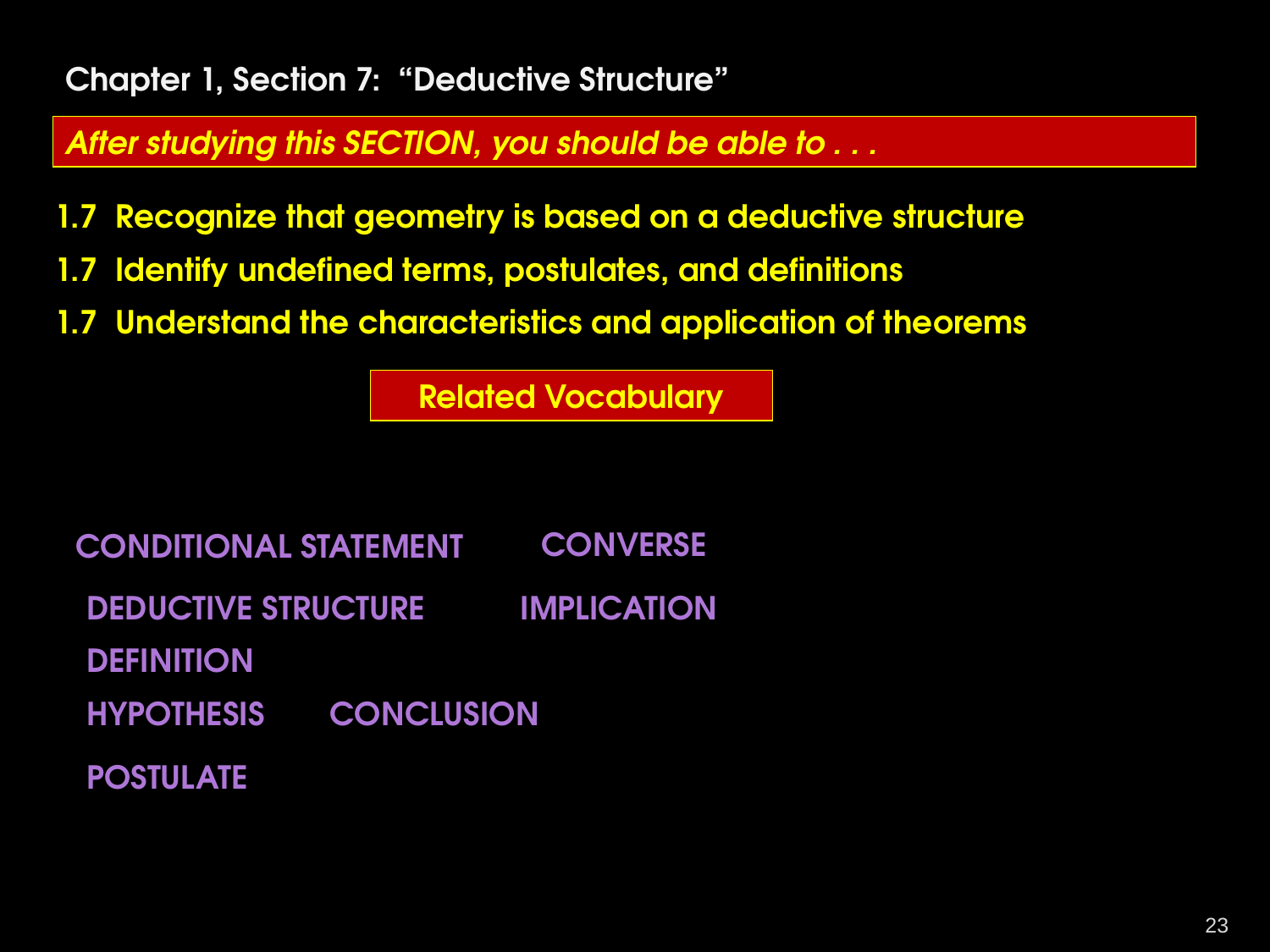

Chapter 1, Section 7:  “Deductive Structure”
After studying this SECTION, you should be able to . . .
1.7  Recognize that geometry is based on a deductive structure
1.7  Identify undefined terms, postulates, and definitions
1.7  Understand the characteristics and application of theorems
Related Vocabulary
CONVERSE
CONDITIONAL STATEMENT
DEDUCTIVE STRUCTURE
IMPLICATION
DEFINITION
HYPOTHESIS
CONCLUSION
POSTULATE
23